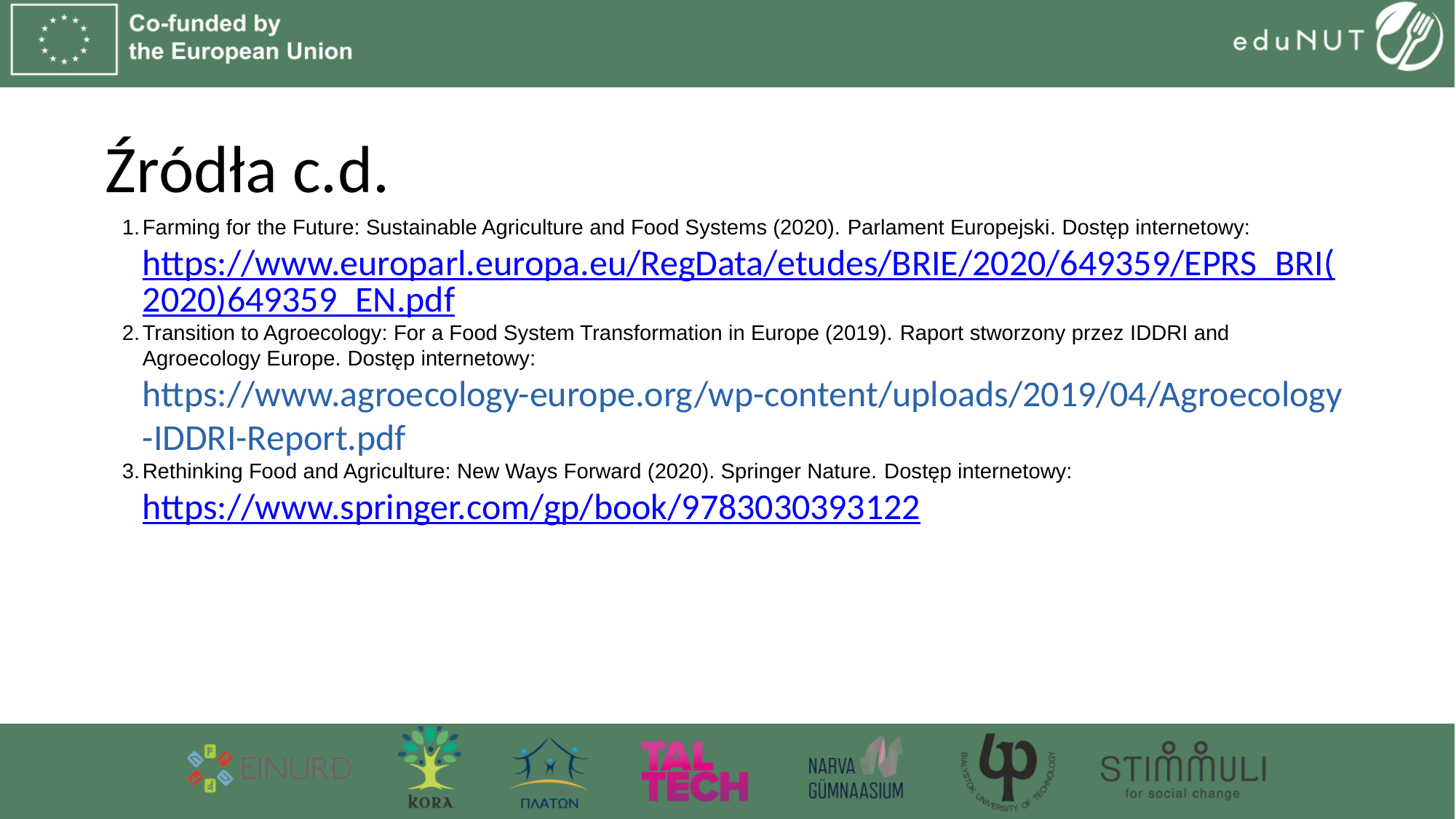

# Źródła c.d.
Farming for the Future: Sustainable Agriculture and Food Systems (2020). Parlament Europejski. Dostęp internetowy: https://www.europarl.europa.eu/RegData/etudes/BRIE/2020/649359/EPRS_BRI(2020)649359_EN.pdf
Transition to Agroecology: For a Food System Transformation in Europe (2019). Raport stworzony przez IDDRI and Agroecology Europe. Dostęp internetowy: https://www.agroecology-europe.org/wp-content/uploads/2019/04/Agroecology-IDDRI-Report.pdf
Rethinking Food and Agriculture: New Ways Forward (2020). Springer Nature. Dostęp internetowy: https://www.springer.com/gp/book/9783030393122